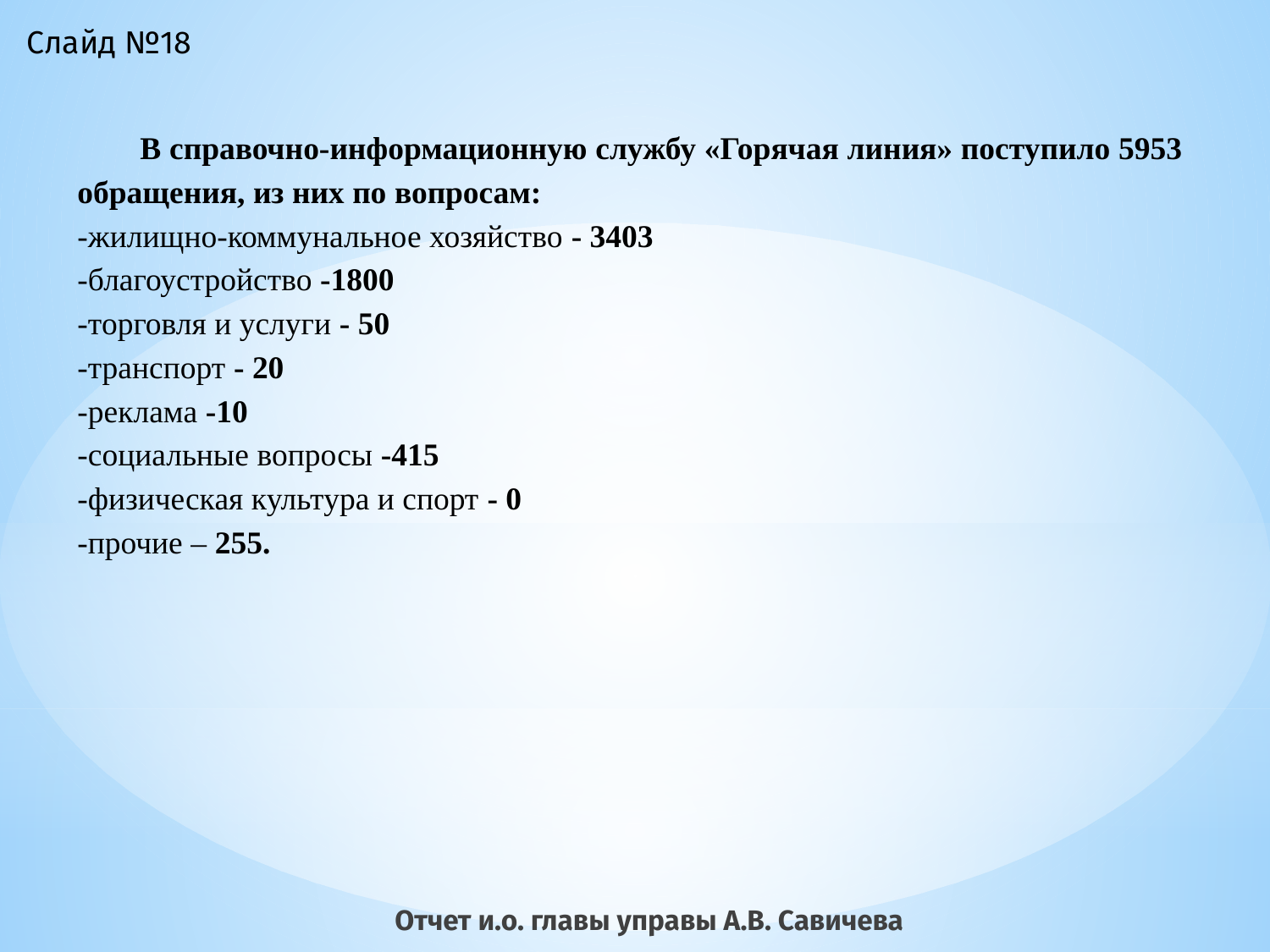

Слайд №18
В справочно-информационную службу «Горячая линия» поступило 5953 обращения, из них по вопросам:
-жилищно-коммунальное хозяйство - 3403
-благоустройство -1800
-торговля и услуги - 50
-транспорт - 20
-реклама -10
-социальные вопросы -415
-физическая культура и спорт - 0
-прочие – 255.
Отчет и.о. главы управы А.В. Савичева